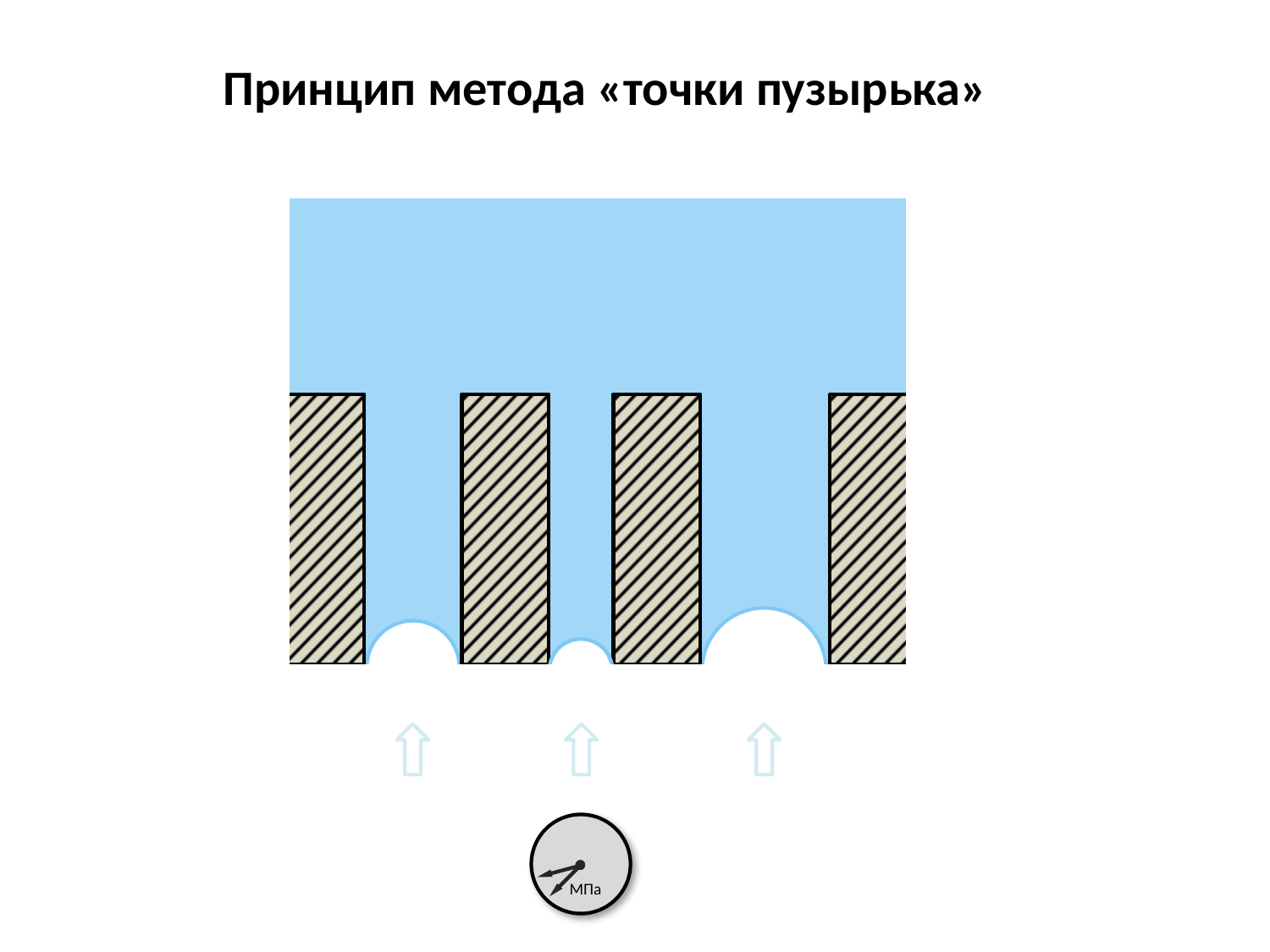

я
Принцип метода «точки пузырька»

я

ё

МПа